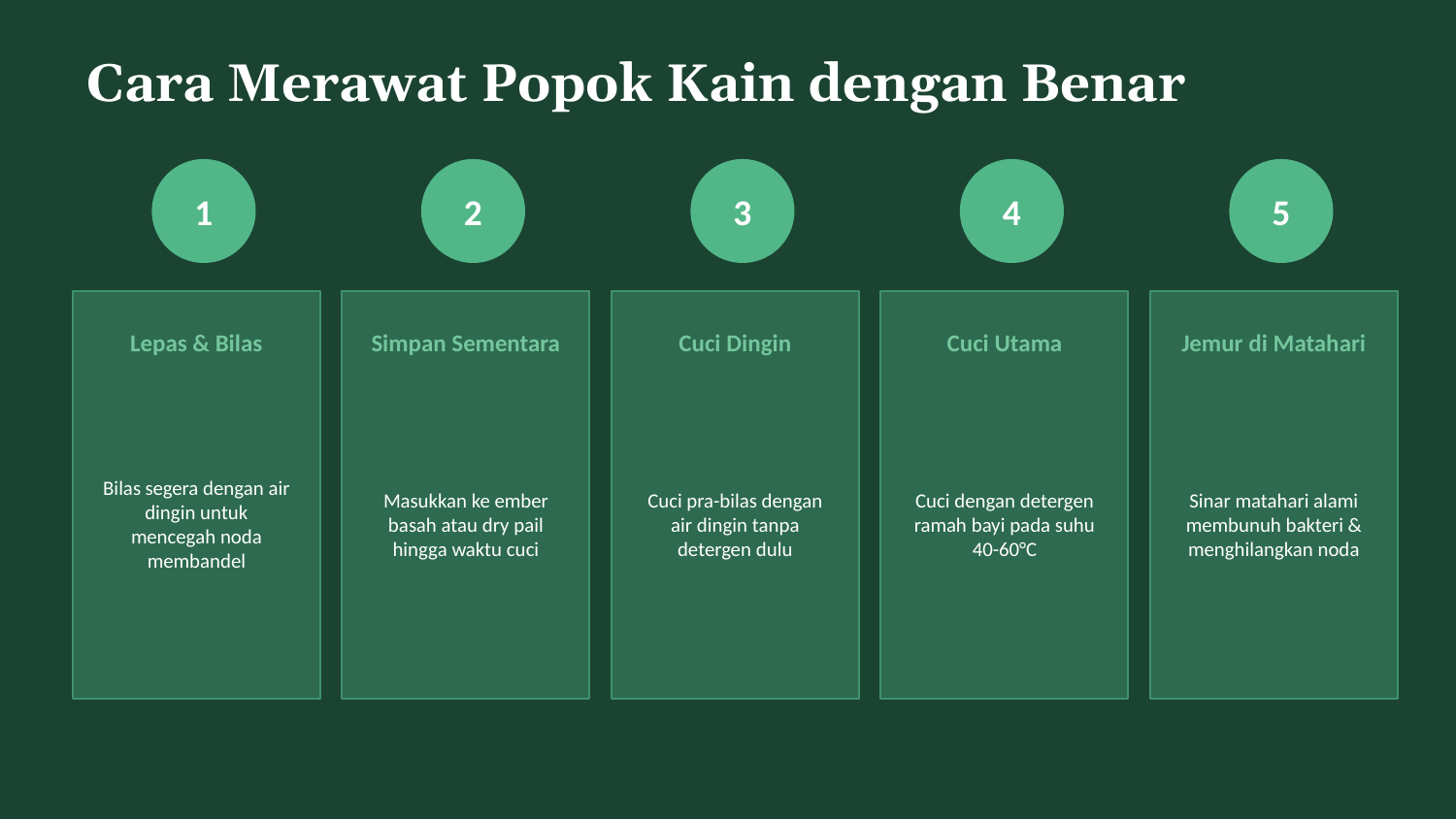

Cara Merawat Popok Kain dengan Benar

1

2

3

4

5

Lepas & Bilas
Simpan Sementara
Cuci Dingin
Cuci Utama
Jemur di Matahari
Bilas segera dengan air dingin untuk mencegah noda membandel
Masukkan ke ember basah atau dry pail hingga waktu cuci
Cuci pra-bilas dengan air dingin tanpa detergen dulu
Cuci dengan detergen ramah bayi pada suhu 40-60°C
Sinar matahari alami membunuh bakteri & menghilangkan noda